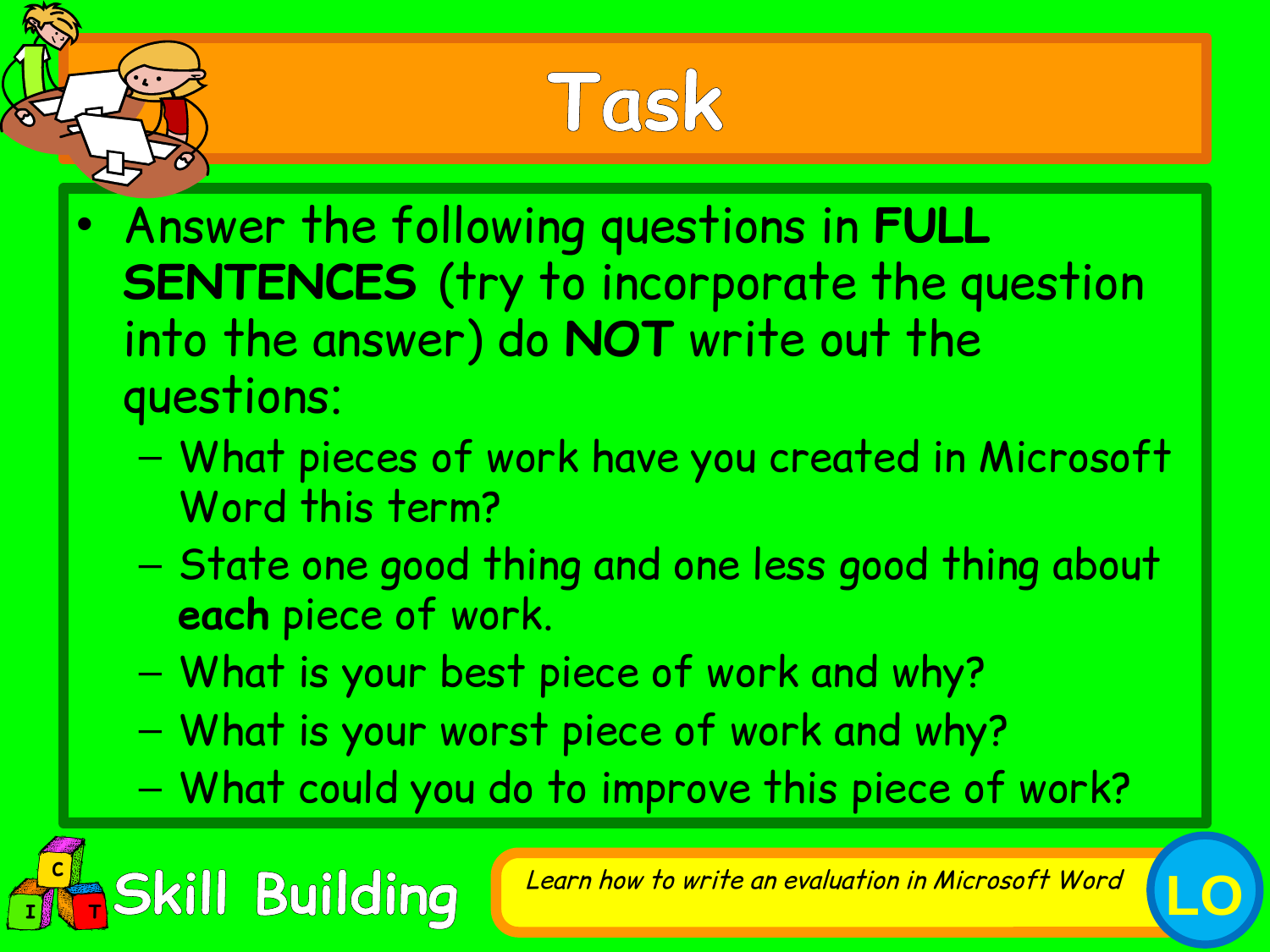

# Task
Answer the following questions in FULL SENTENCES (try to incorporate the question into the answer) do NOT write out the questions:
What pieces of work have you created in Microsoft Word this term?
State one good thing and one less good thing about each piece of work.
What is your best piece of work and why?
What is your worst piece of work and why?
What could you do to improve this piece of work?
Learn how to write an evaluation in Microsoft Word